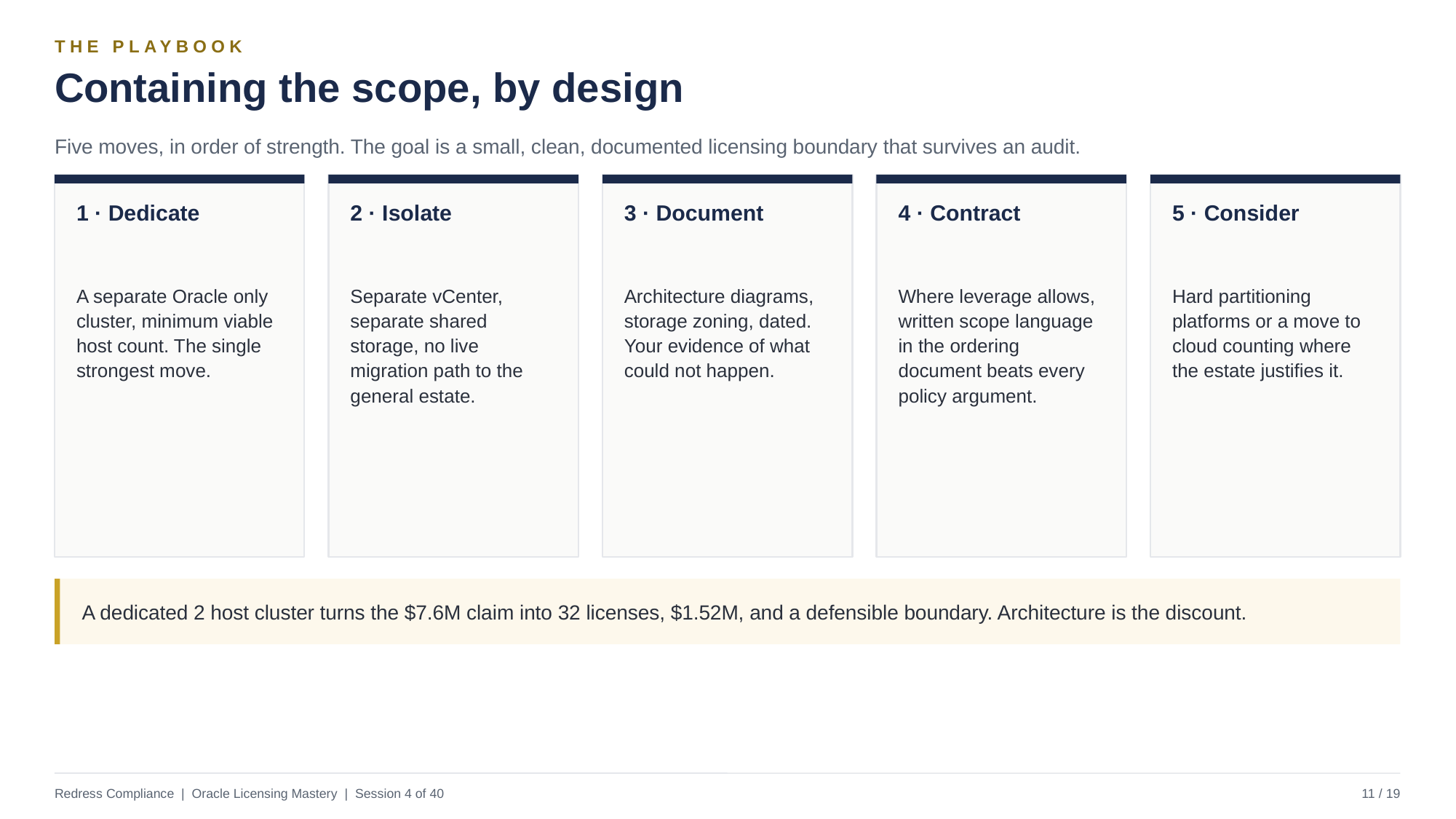

THE PLAYBOOK
Containing the scope, by design
Five moves, in order of strength. The goal is a small, clean, documented licensing boundary that survives an audit.

1 · Dedicate
2 · Isolate
3 · Document
4 · Contract
5 · Consider
A separate Oracle only cluster, minimum viable host count. The single strongest move.
Separate vCenter, separate shared storage, no live migration path to the general estate.
Architecture diagrams, storage zoning, dated. Your evidence of what could not happen.
Where leverage allows, written scope language in the ordering document beats every policy argument.
Hard partitioning platforms or a move to cloud counting where the estate justifies it.

A dedicated 2 host cluster turns the $7.6M claim into 32 licenses, $1.52M, and a defensible boundary. Architecture is the discount.

Redress Compliance  |  Oracle Licensing Mastery  |  Session 4 of 40
11 / 19